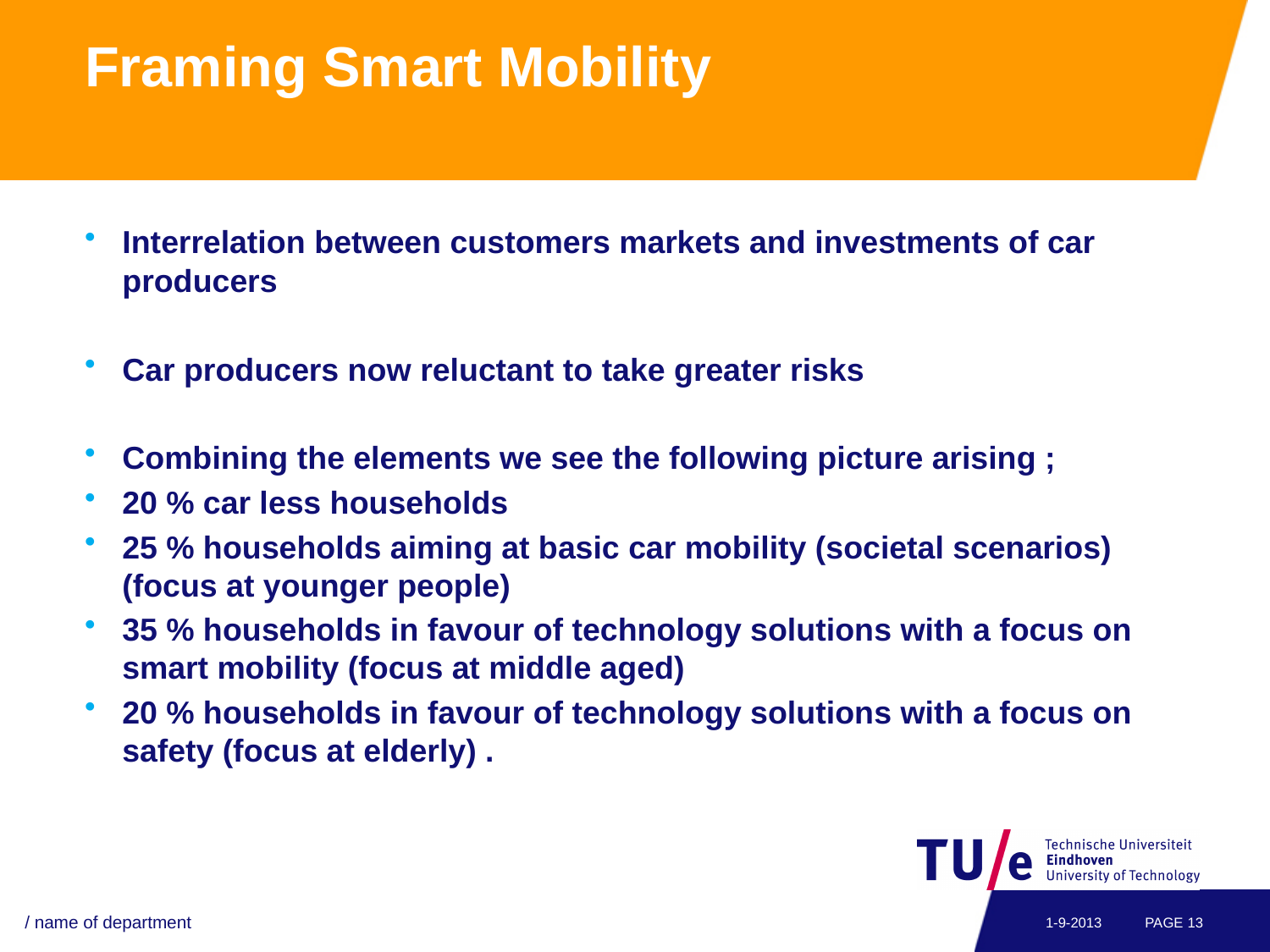

# Framing Smart Mobility
Interrelation between customers markets and investments of car producers

Car producers now reluctant to take greater risks

Combining the elements we see the following picture arising ;
20 % car less households
25 % households aiming at basic car mobility (societal scenarios) (focus at younger people)
35 % households in favour of technology solutions with a focus on smart mobility (focus at middle aged)
20 % households in favour of technology solutions with a focus on safety (focus at elderly) .

/ name of department
1-9-2013
PAGE 13